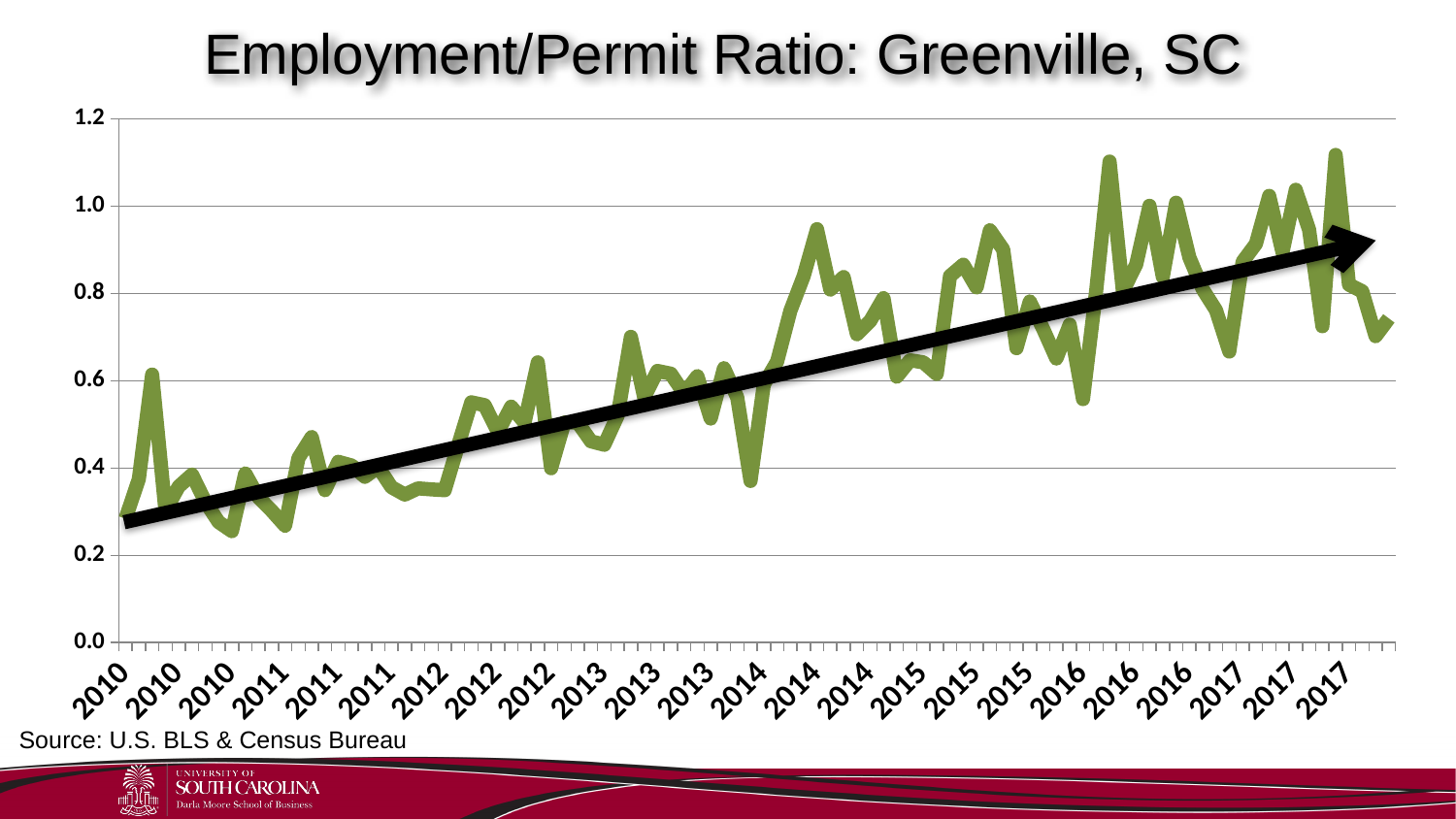

Employment/Permit Ratio: Greenville, SC

### Chart

| Category |  |
|---|---|
| 2010.0 | 0.284057971014493 |
| 2010.0 | 0.374531835205992 |
| 2010.0 | 0.614285714285714 |
| 2010.0 | 0.302601809954751 |
| 2010.0 | 0.357641799385303 |
| 2010.0 | 0.384939589772408 |
| 2010.0 | 0.32267195018398 |
| 2010.0 | 0.276289822385114 |
| 2010.0 | 0.255402750491159 |
| 2010.0 | 0.387618516452872 |
| 2010.0 | 0.332871012482663 |
| 2010.0 | 0.301855441705899 |
| 2011.0 | 0.267806267806268 |
| 2011.0 | 0.422732362821948 |
| 2011.0 | 0.471175166297117 |
| 2011.0 | 0.349284928492849 |
| 2011.0 | 0.414266117969822 |
| 2011.0 | 0.405853119823302 |
| 2011.0 | 0.379922351636162 |
| 2011.0 | 0.402203856749311 |
| 2011.0 | 0.356066831005204 |
| 2011.0 | 0.339168490153173 |
| 2011.0 | 0.353452963567156 |
| 2011.0 | 0.351020408163265 |
| 2012.0 | 0.349223946784922 |
| 2012.0 | 0.451045104510451 |
| 2012.0 | 0.550708833151581 |
| 2012.0 | 0.54421768707483 |
| 2012.0 | 0.482740021574973 |
| 2012.0 | 0.540832882639264 |
| 2012.0 | 0.504247739106605 |
| 2012.0 | 0.642176870748299 |
| 2012.0 | 0.399675938428301 |
| 2012.0 | 0.504587155963303 |
| 2012.0 | 0.504403522818255 |
| 2012.0 | 0.461210343908291 |
| 2013.0 | 0.453434699972848 |
| 2013.0 | 0.519935344827586 |
| 2013.0 | 0.700722118213426 |
| 2013.0 | 0.562216893152145 |
| 2013.0 | 0.622691292875989 |
| 2013.0 | 0.616312614739051 |
| 2013.0 | 0.570745951685692 |
| 2013.0 | 0.610687022900763 |
| 2013.0 | 0.513154467309195 |
| 2013.0 | 0.629044783846751 |
| 2013.0 | 0.561855670103093 |
| 2013.0 | 0.370465654746591 |
| 2014.0 | 0.591653460116218 |
| 2014.0 | 0.644228240862477 |
| 2014.0 | 0.760643821391485 |
| 2014.0 | 0.840227507755946 |
| 2014.0 | 0.947368421052631 |
| 2014.0 | 0.808936825885978 |
| 2014.0 | 0.837887067395264 |
| 2014.0 | 0.70673200928553 |
| 2014.0 | 0.737138469413872 |
| 2014.0 | 0.789740985271711 |
| 2014.0 | 0.609418282548476 |
| 2014.0 | 0.647265429001505 |
| 2015.0 | 0.642272262026612 |
| 2015.0 | 0.615619435258204 |
| 2015.0 | 0.840080971659919 |
| 2015.0 | 0.866181270399197 |
| 2015.0 | 0.813837730214037 |
| 2015.0 | 0.945174894567105 |
| 2015.0 | 0.900923384077864 |
| 2015.0 | 0.674937965260546 |
| 2015.0 | 0.781984657263054 |
| 2015.0 | 0.719178082191781 |
| 2015.0 | 0.651060716898317 |
| 2015.0 | 0.728685936361428 |
| 2016.0 | 0.558185895838525 |
| 2016.0 | 0.8088053425674 |
| 2016.0 | 1.10236220472441 |
| 2016.0 | 0.805270863836017 |
| 2016.0 | 0.866601752677702 |
| 2016.0 | 1.0009765625 |
| 2016.0 | 0.838249754178958 |
| 2016.0 | 1.008074382187424 |
| 2016.0 | 0.882711533772251 |
| 2016.0 | 0.809961315280464 |
| 2016.0 | 0.761836097092045 |
| 2016.0 | 0.667146628269738 |
| 2017.0 | 0.872682323856613 |
| 2017.0 | 0.913767760901519 |
| 2017.0 | 1.02364123811845 |
| 2017.0 | 0.894724045708728 |
| 2017.0 | 1.037644787644788 |
| 2017.0 | 0.946402704007726 |
| 2017.0 | 0.725274725274725 |
| 2017.0 | 1.11756168359942 |
| 2017.0 | 0.820303103199423 |
| 2017.0 | 0.805064500716675 |
| 2017.0 | 0.702213758628898 |
| 2017.0 | 0.743019403691434 |
Source: U.S. BLS & Census Bureau